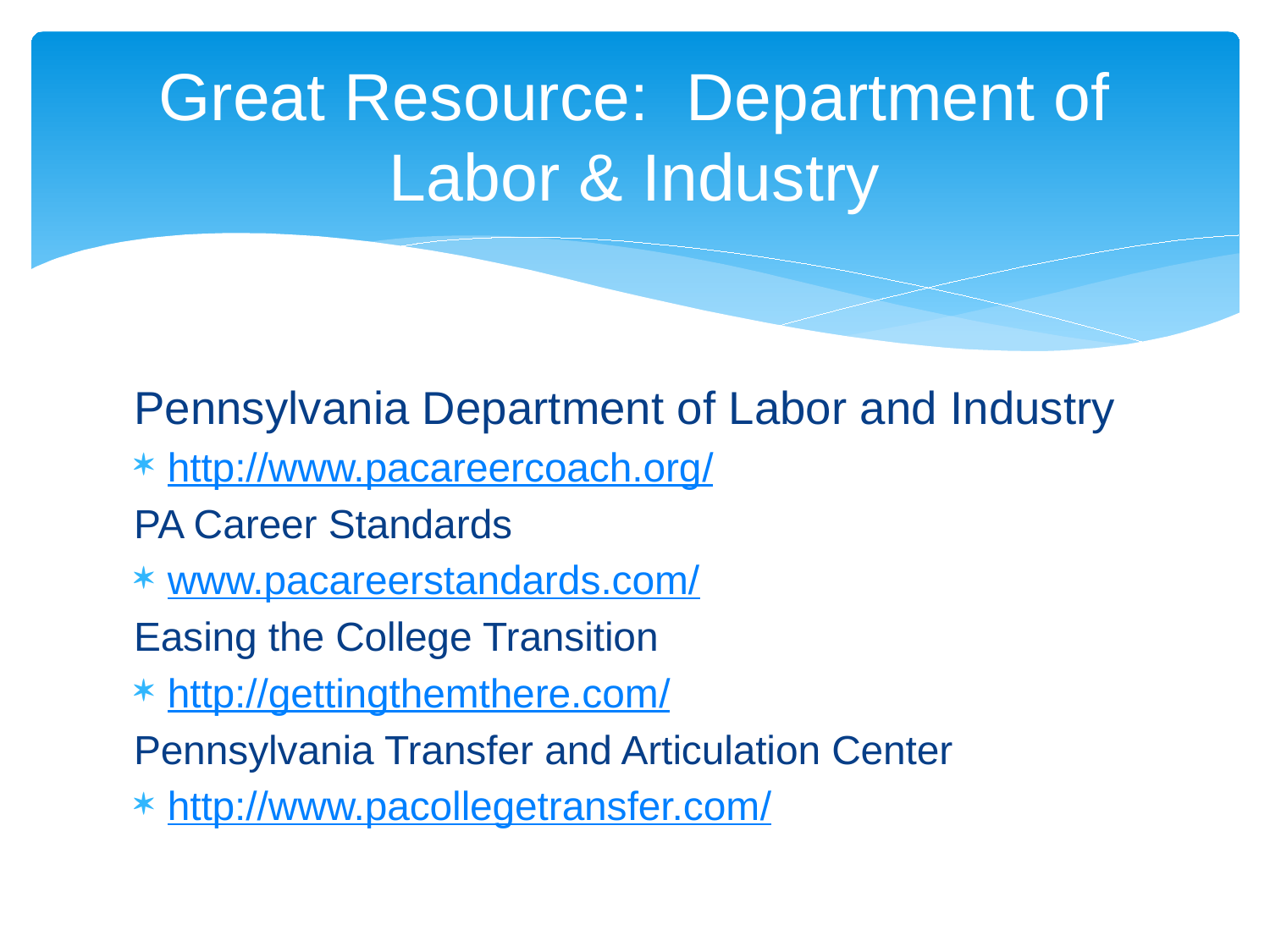

# Great Resource:  Department of Labor & Industry
Pennsylvania Department of Labor and Industry
http://www.pacareercoach.org/
PA Career Standards
www.pacareerstandards.com/
Easing the College Transition
http://gettingthemthere.com/
Pennsylvania Transfer and Articulation Center
http://www.pacollegetransfer.com/